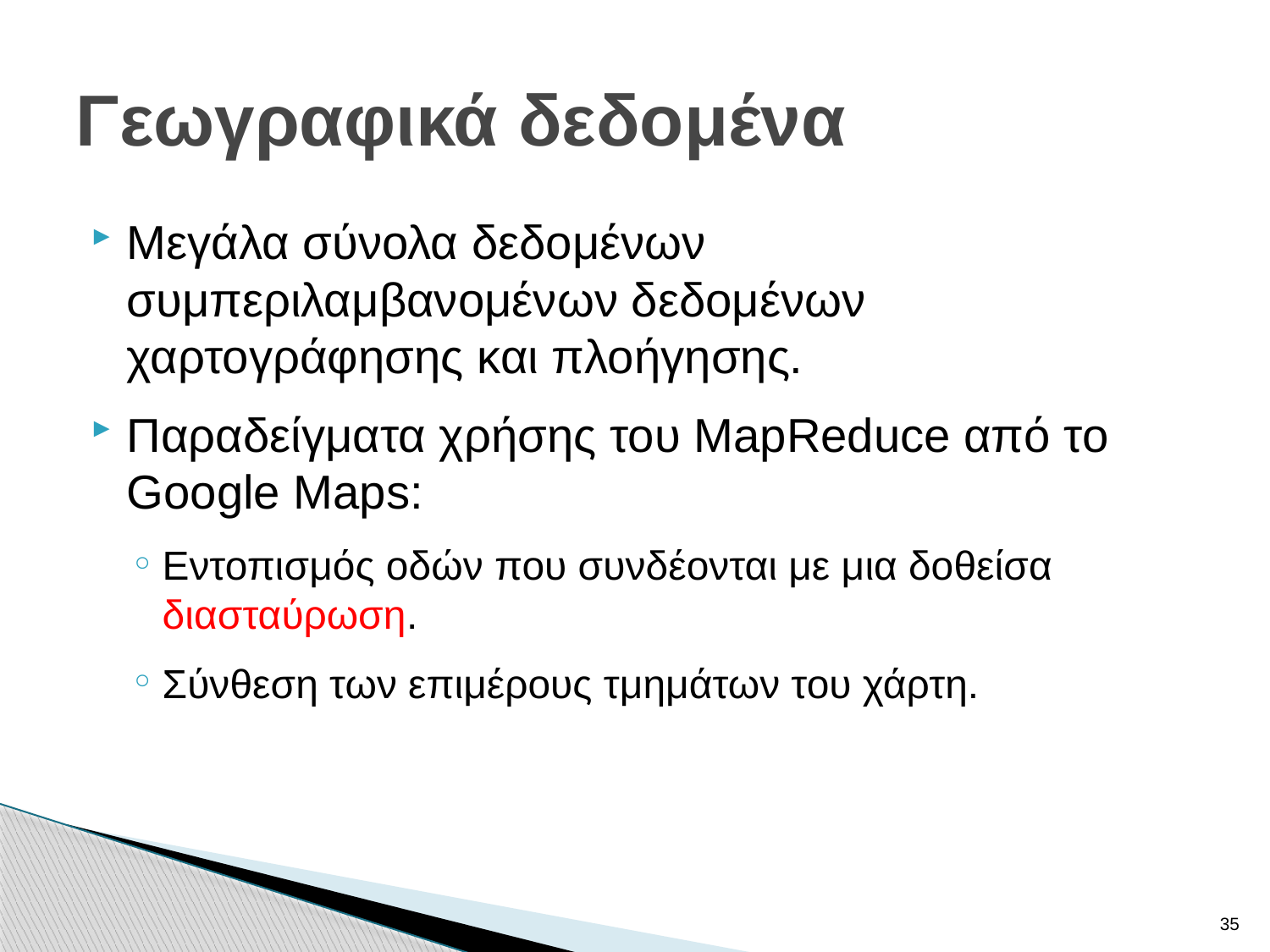

# Γεωγραφικά δεδομένα
Μεγάλα σύνολα δεδομένων συμπεριλαμβανομένων δεδομένων χαρτογράφησης και πλοήγησης.
Παραδείγματα χρήσης του MapReduce από το Google Maps:
Εντοπισμός οδών που συνδέονται με μια δοθείσα διασταύρωση.
Σύνθεση των επιμέρους τμημάτων του χάρτη.
35